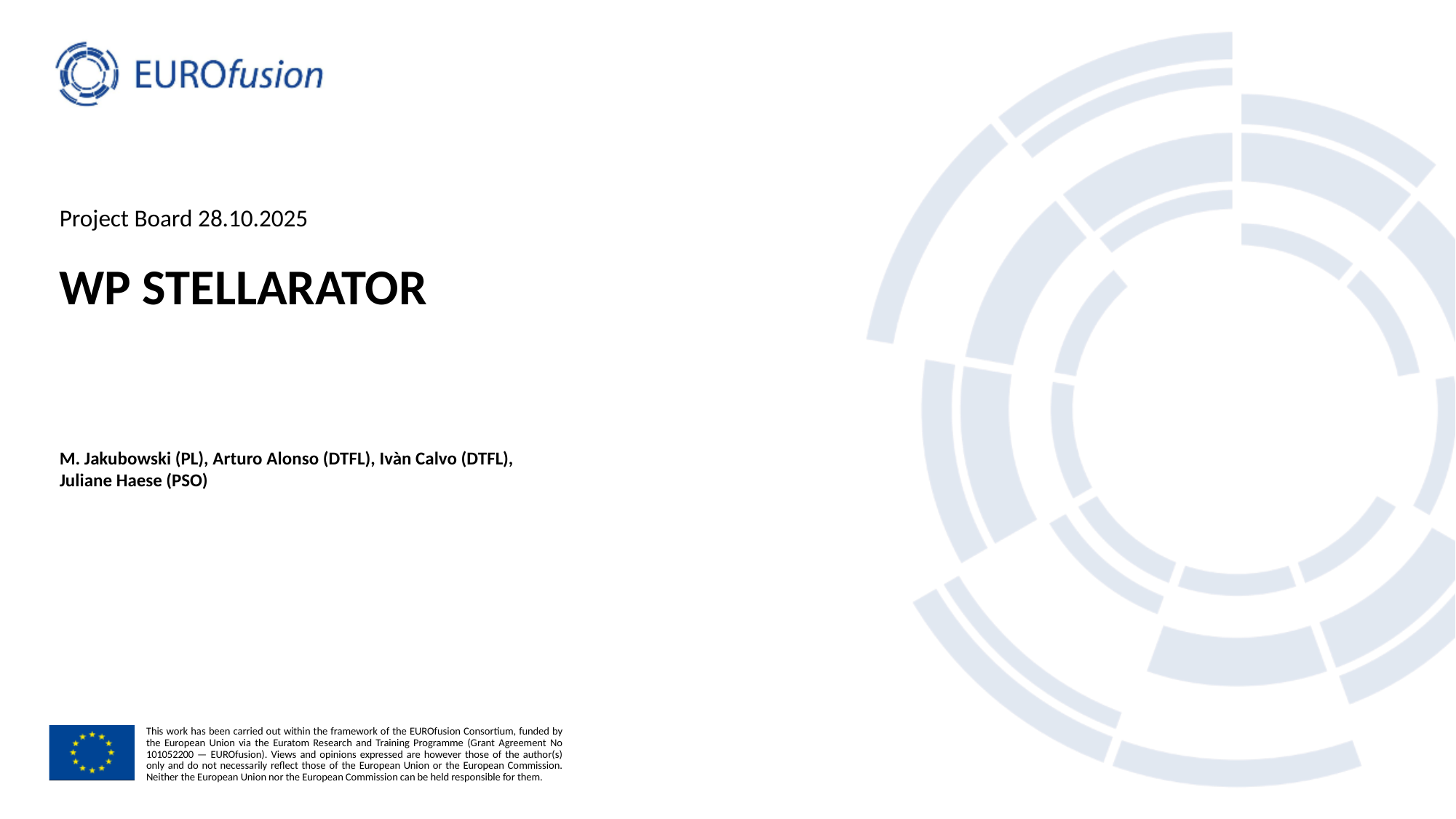

Project Board 28.10.2025
# WP STELLARATOR
M. Jakubowski (PL), Arturo Alonso (DTFL), Ivàn Calvo (DTFL), Juliane Haese (PSO)